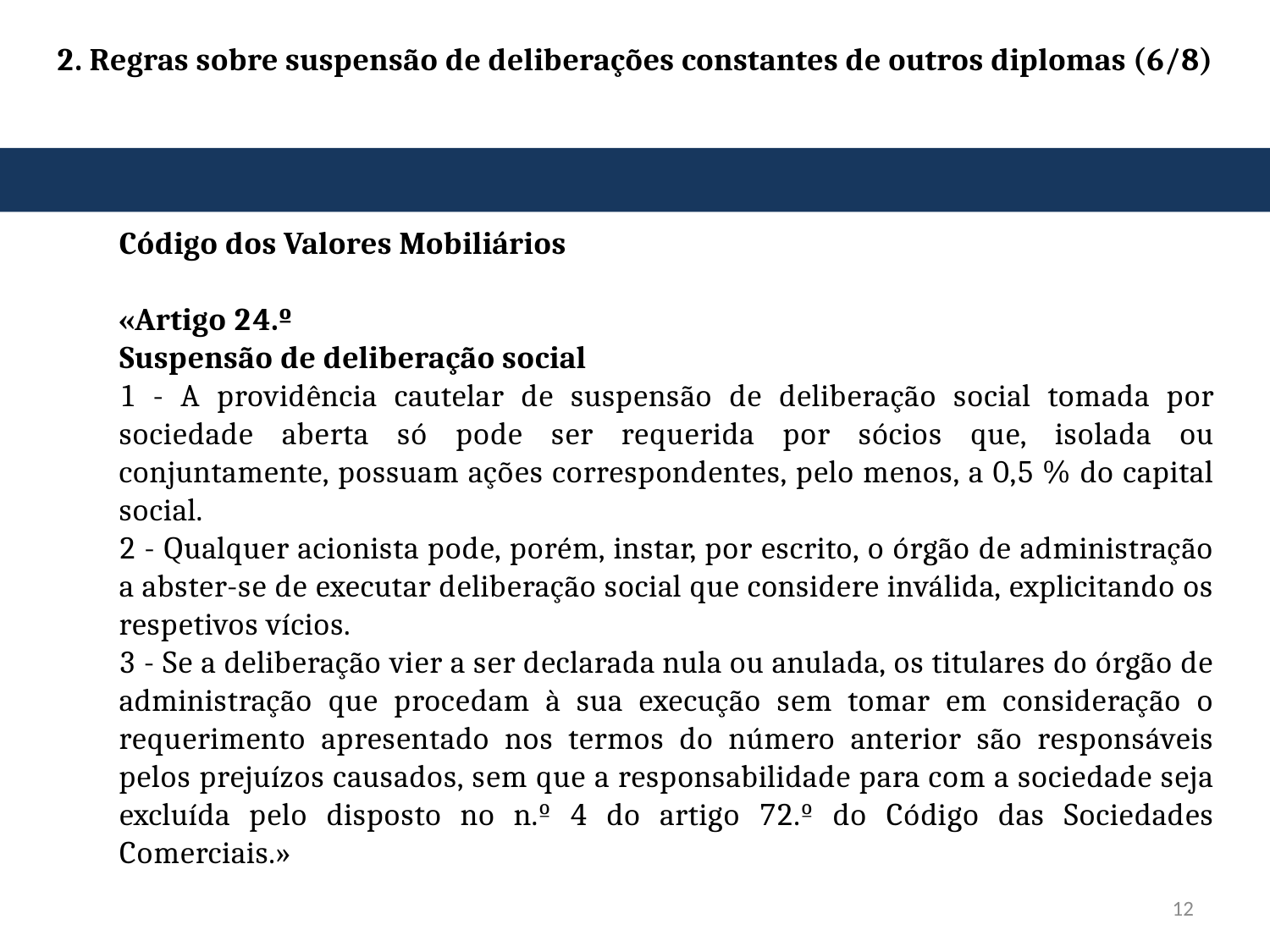

# 2. Regras sobre suspensão de deliberações constantes de outros diplomas (6/8)

Código dos Valores Mobiliários

«Artigo 24.º
Suspensão de deliberação social
1 - A providência cautelar de suspensão de deliberação social tomada por sociedade aberta só pode ser requerida por sócios que, isolada ou conjuntamente, possuam ações correspondentes, pelo menos, a 0,5 % do capital social.
2 - Qualquer acionista pode, porém, instar, por escrito, o órgão de administração a abster-se de executar deliberação social que considere inválida, explicitando os respetivos vícios.
3 - Se a deliberação vier a ser declarada nula ou anulada, os titulares do órgão de administração que procedam à sua execução sem tomar em consideração o requerimento apresentado nos termos do número anterior são responsáveis pelos prejuízos causados, sem que a responsabilidade para com a sociedade seja excluída pelo disposto no n.º 4 do artigo 72.º do Código das Sociedades Comerciais.»

12